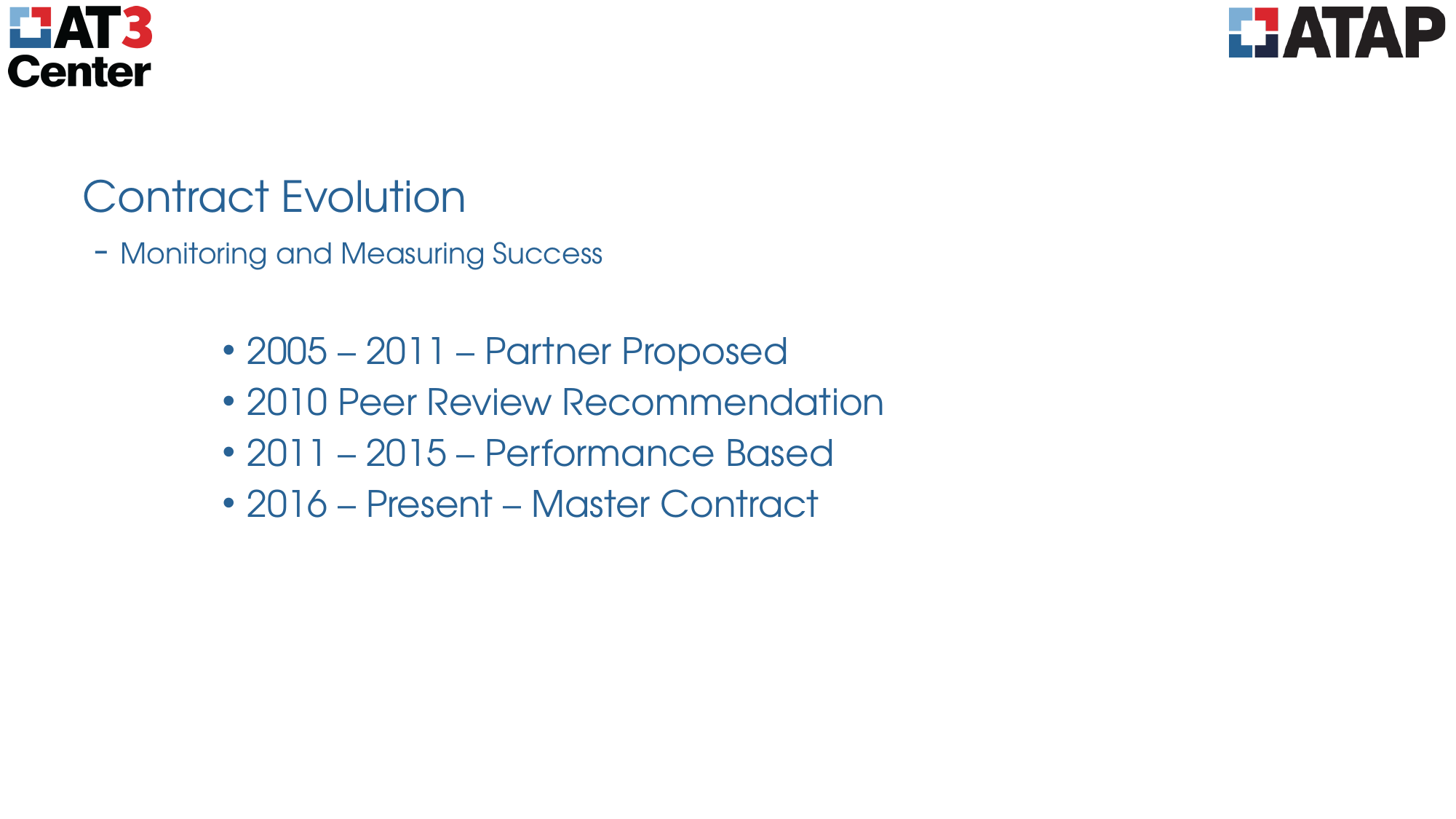

# Contract Evolution - Monitoring and Measuring Success
2005 – 2011 – Partner Proposed
2010 Peer Review Recommendation
2011 – 2015 – Performance Based
2016 – Present – Master Contract